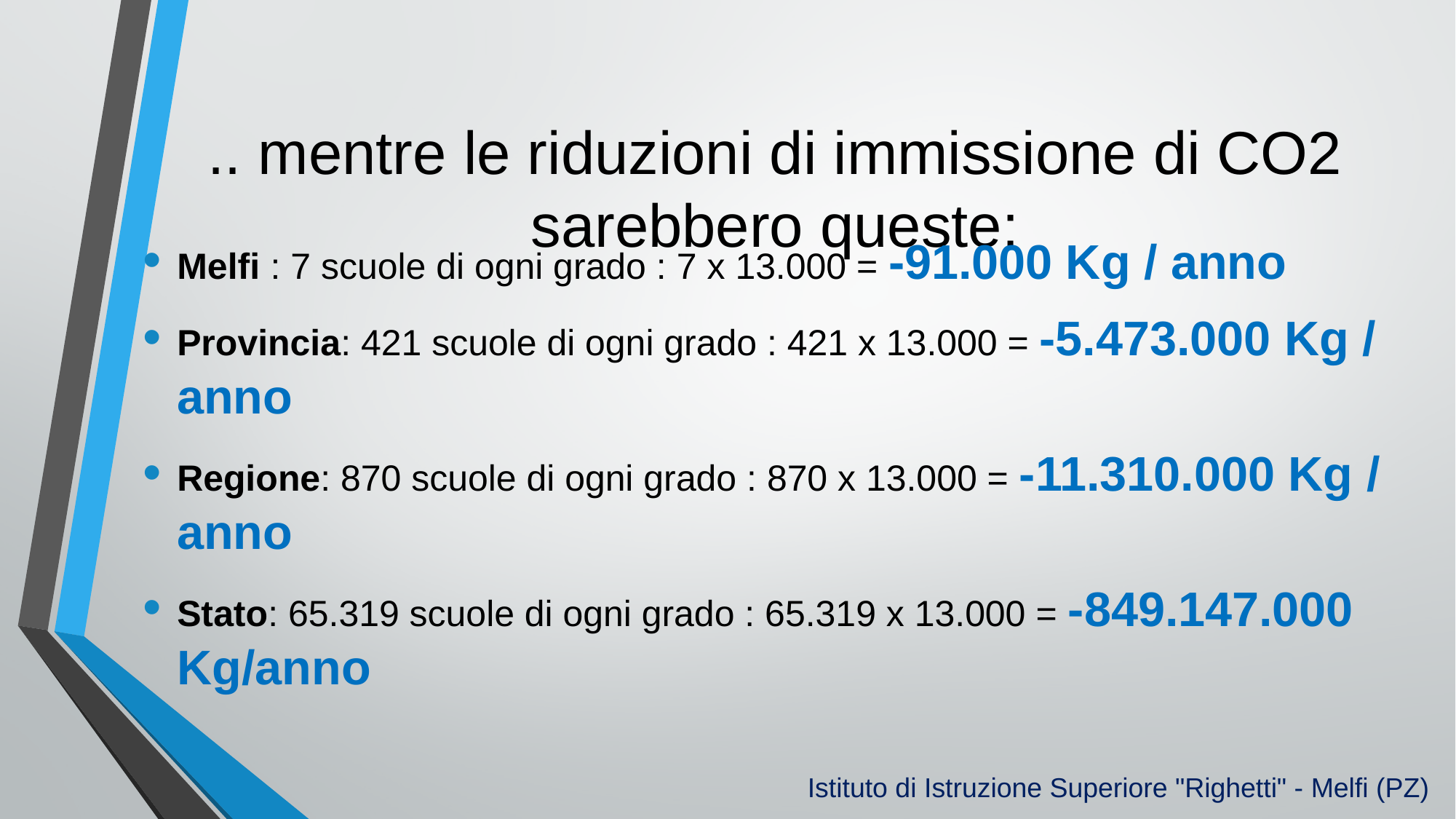

# .. mentre le riduzioni di immissione di CO2 sarebbero queste:
Melfi : 7 scuole di ogni grado : 7 x 13.000 = -91.000 Kg / anno
Provincia: 421 scuole di ogni grado : 421 x 13.000 = -5.473.000 Kg / anno
Regione: 870 scuole di ogni grado : 870 x 13.000 = -11.310.000 Kg / anno
Stato: 65.319 scuole di ogni grado : 65.319 x 13.000 = -849.147.000 Kg/anno
Istituto di Istruzione Superiore "Righetti" - Melfi (PZ)